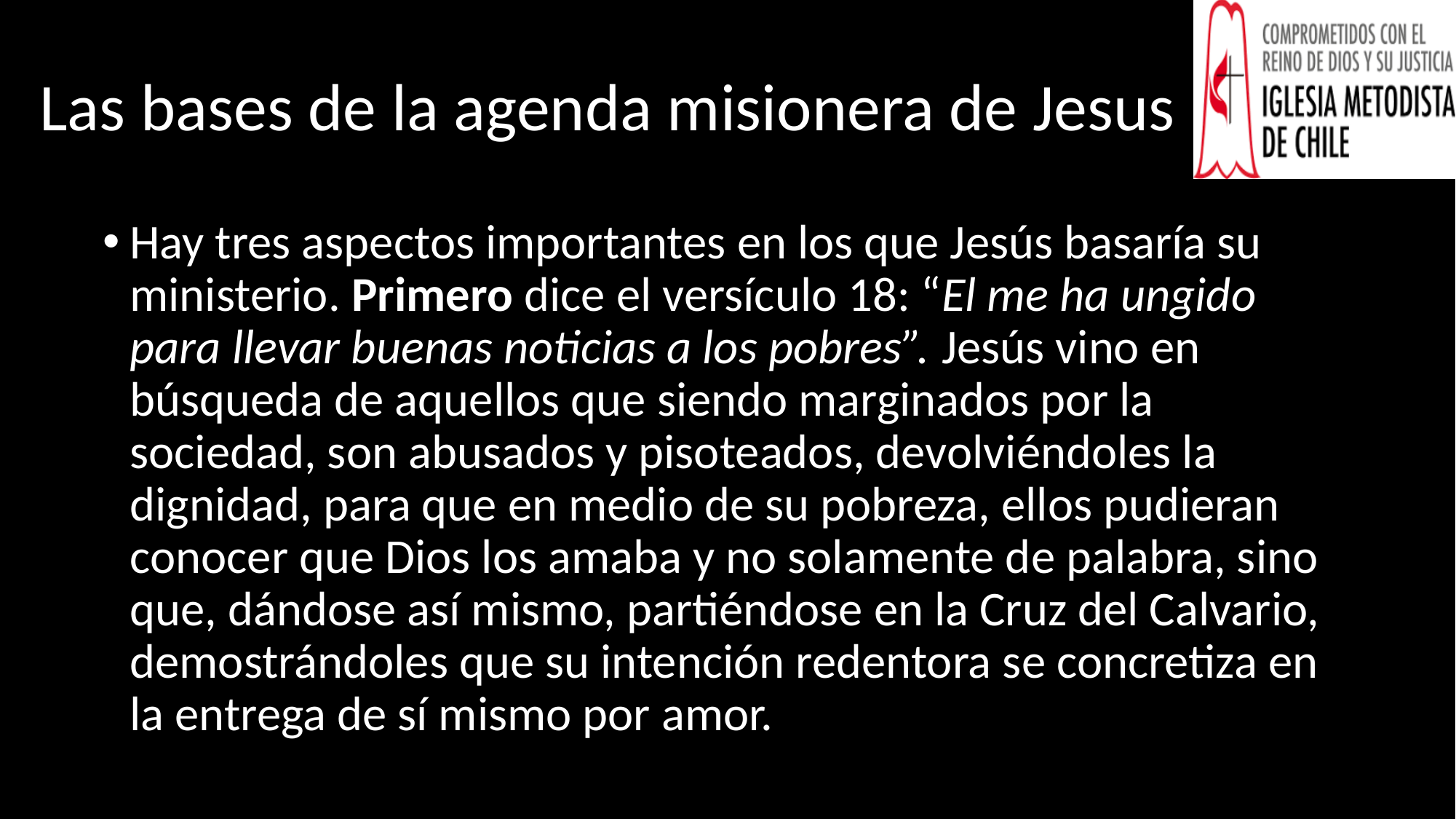

# Las bases de la agenda misionera de Jesus
Hay tres aspectos importantes en los que Jesús basaría su ministerio. Primero dice el versículo 18: “El me ha ungido para llevar buenas noticias a los pobres”. Jesús vino en búsqueda de aquellos que siendo marginados por la sociedad, son abusados y pisoteados, devolviéndoles la dignidad, para que en medio de su pobreza, ellos pudieran conocer que Dios los amaba y no solamente de palabra, sino que, dándose así mismo, partiéndose en la Cruz del Calvario, demostrándoles que su intención redentora se concretiza en la entrega de sí mismo por amor.